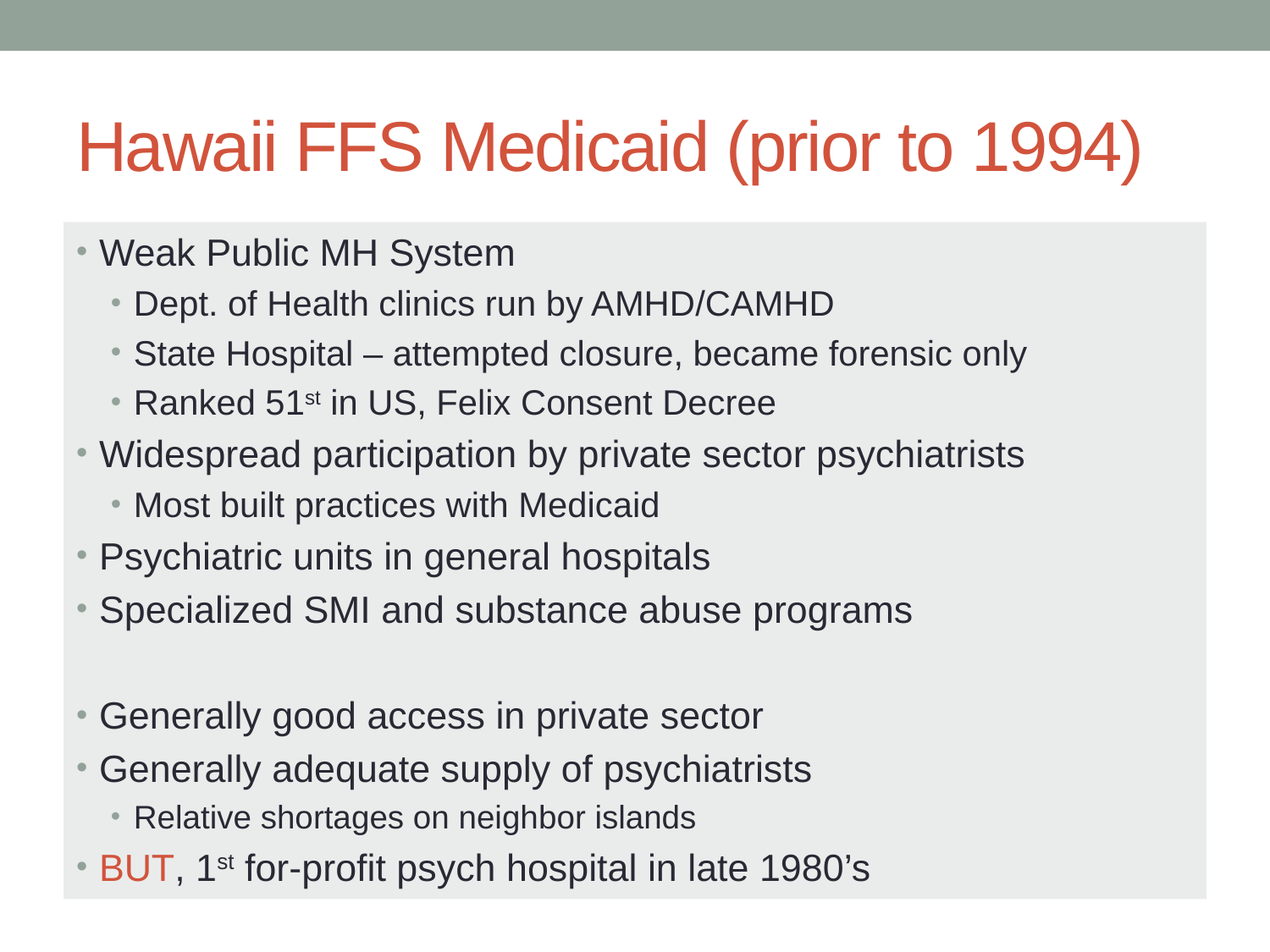

# Hawaii FFS Medicaid (prior to 1994)
Weak Public MH System
Dept. of Health clinics run by AMHD/CAMHD
State Hospital – attempted closure, became forensic only
Ranked 51st in US, Felix Consent Decree
Widespread participation by private sector psychiatrists
Most built practices with Medicaid
Psychiatric units in general hospitals
Specialized SMI and substance abuse programs

Generally good access in private sector
Generally adequate supply of psychiatrists
Relative shortages on neighbor islands
BUT, 1st for-profit psych hospital in late 1980’s